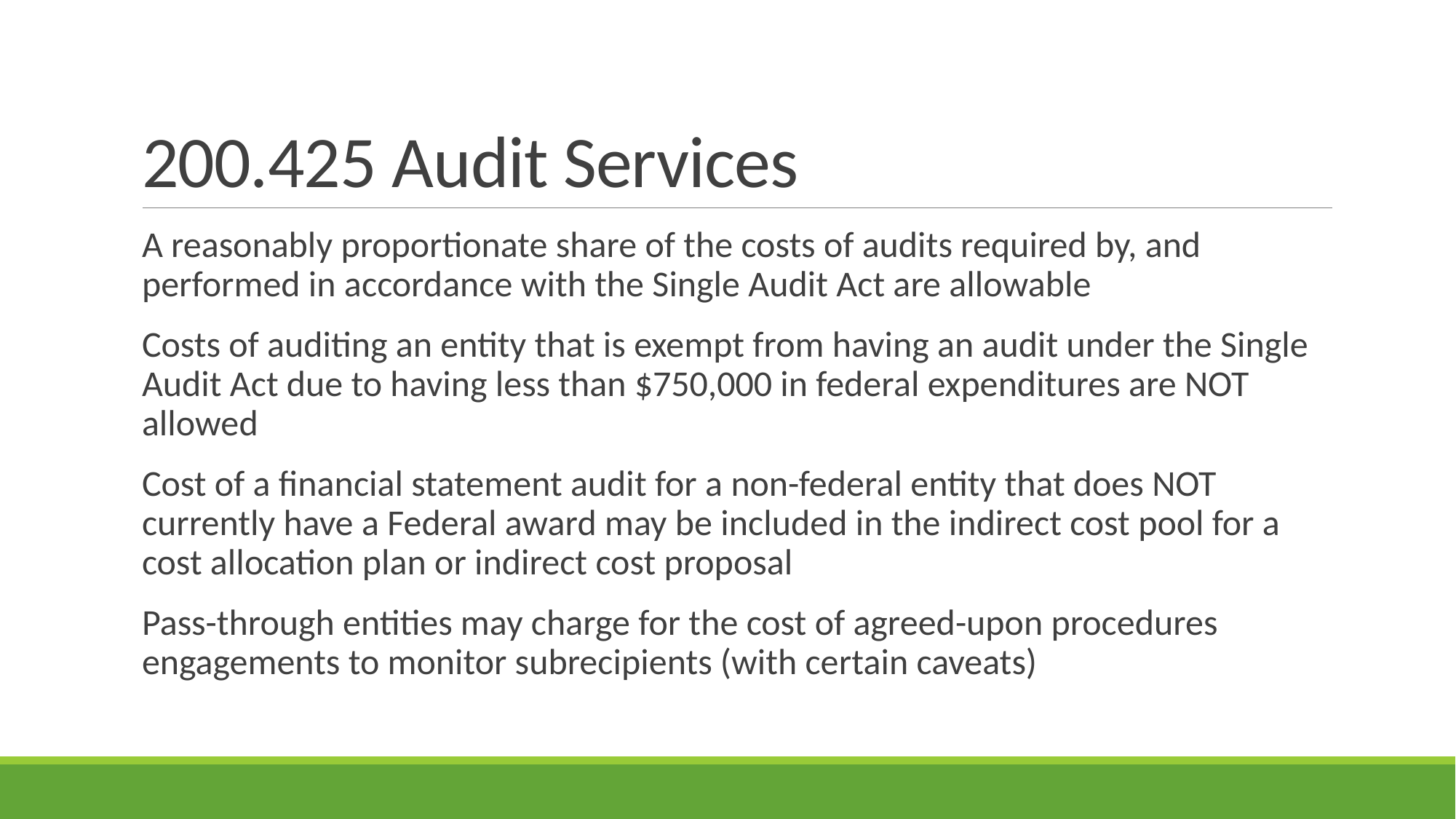

# 200.425 Audit Services
A reasonably proportionate share of the costs of audits required by, and performed in accordance with the Single Audit Act are allowable
Costs of auditing an entity that is exempt from having an audit under the Single Audit Act due to having less than $750,000 in federal expenditures are NOT allowed
Cost of a financial statement audit for a non-federal entity that does NOT currently have a Federal award may be included in the indirect cost pool for a cost allocation plan or indirect cost proposal
Pass-through entities may charge for the cost of agreed-upon procedures engagements to monitor subrecipients (with certain caveats)